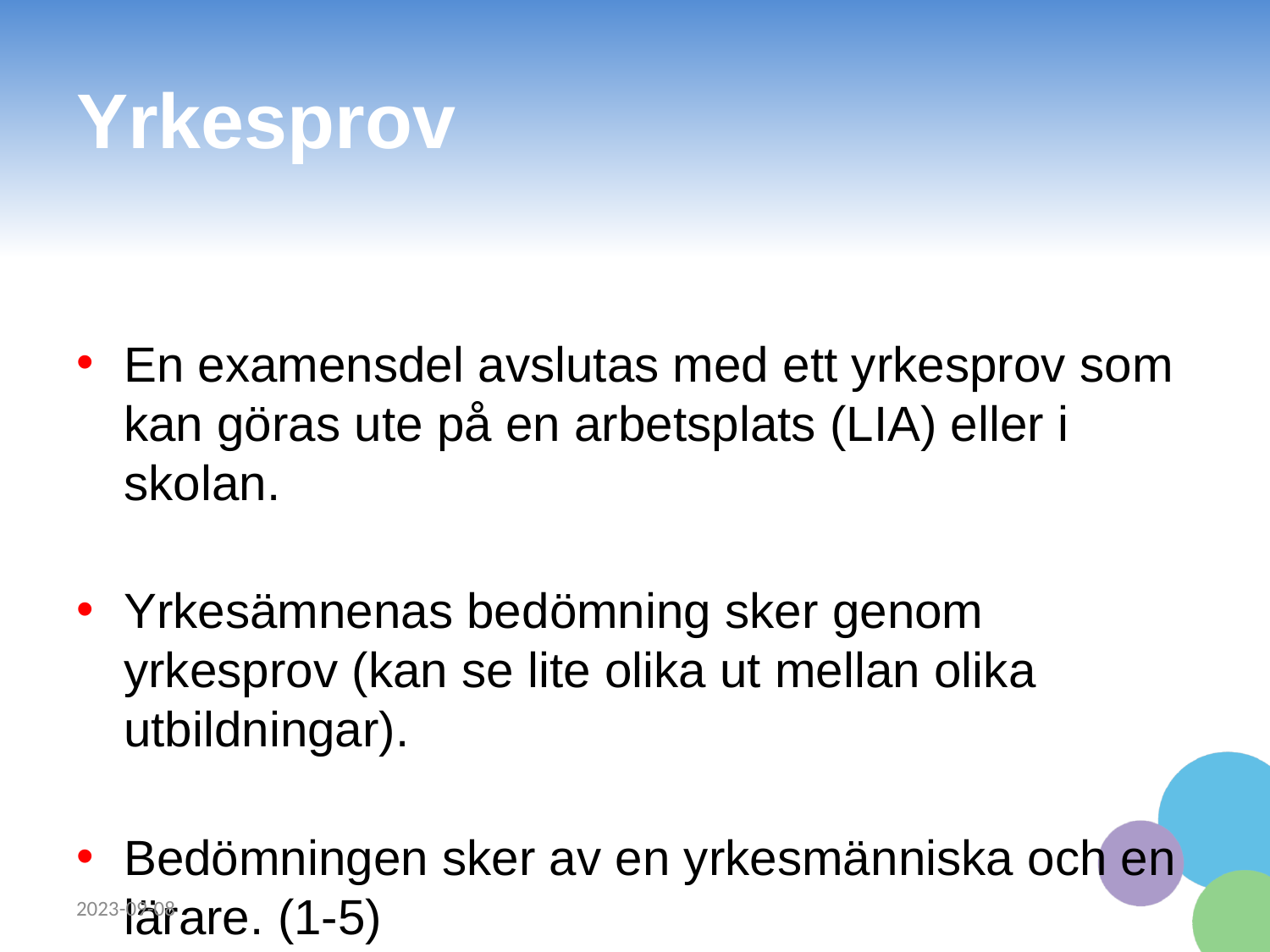

# Yrkesprov
En examensdel avslutas med ett yrkesprov som kan göras ute på en arbetsplats (LIA) eller i skolan.
Yrkesämnenas bedömning sker genom yrkesprov (kan se lite olika ut mellan olika utbildningar).
Bedömningen sker av en yrkesmänniska och en lärare. (1-5)
2023-09-08